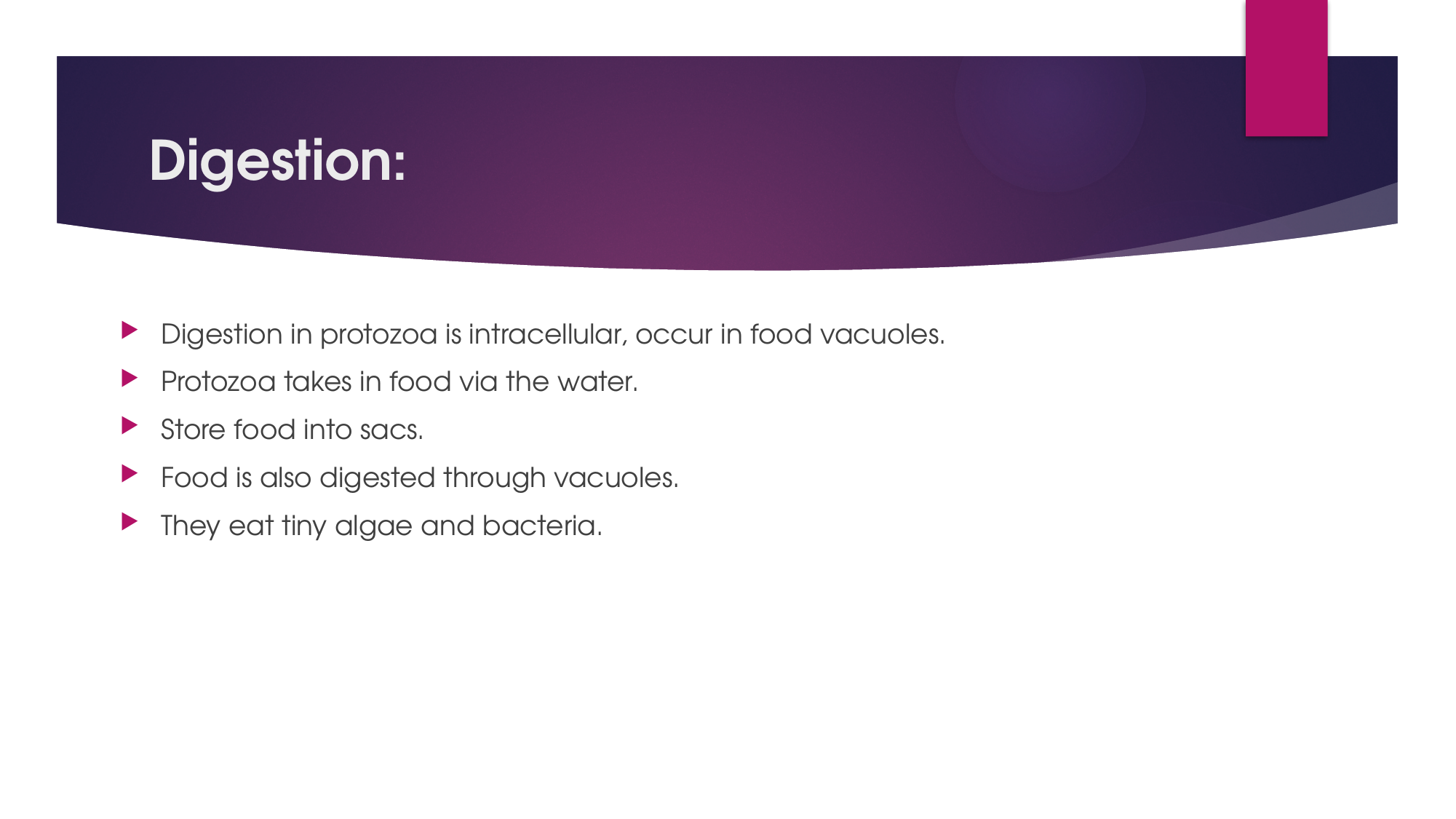

# Digestion:
Digestion in protozoa is intracellular, occur in food vacuoles.
Protozoa takes in food via the water.
Store food into sacs.
Food is also digested through vacuoles.
They eat tiny algae and bacteria.